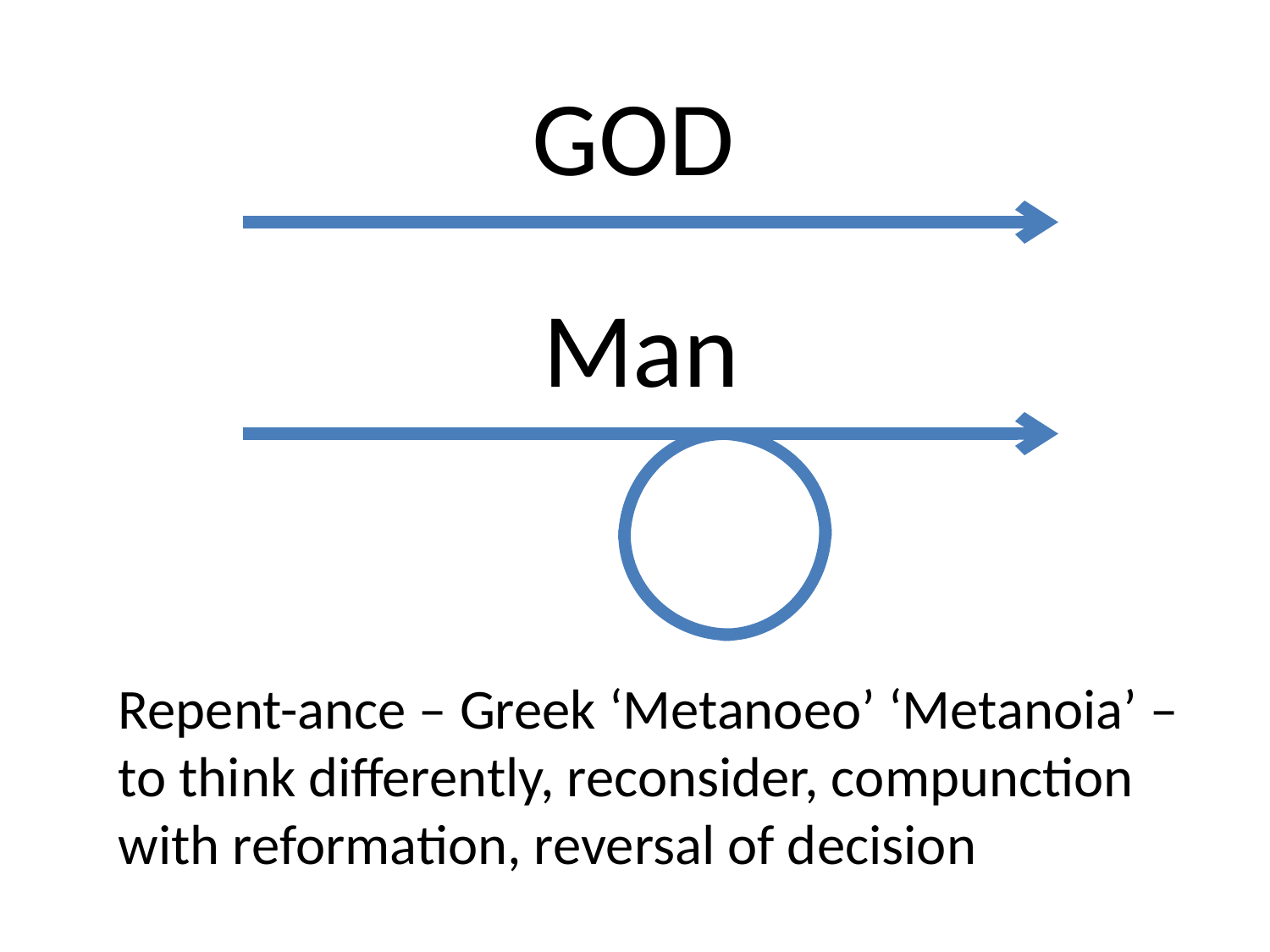

GOD
Man

Repent-ance – Greek ‘Metanoeo’ ‘Metanoia’ –
to think differently, reconsider, compunction with reformation, reversal of decision